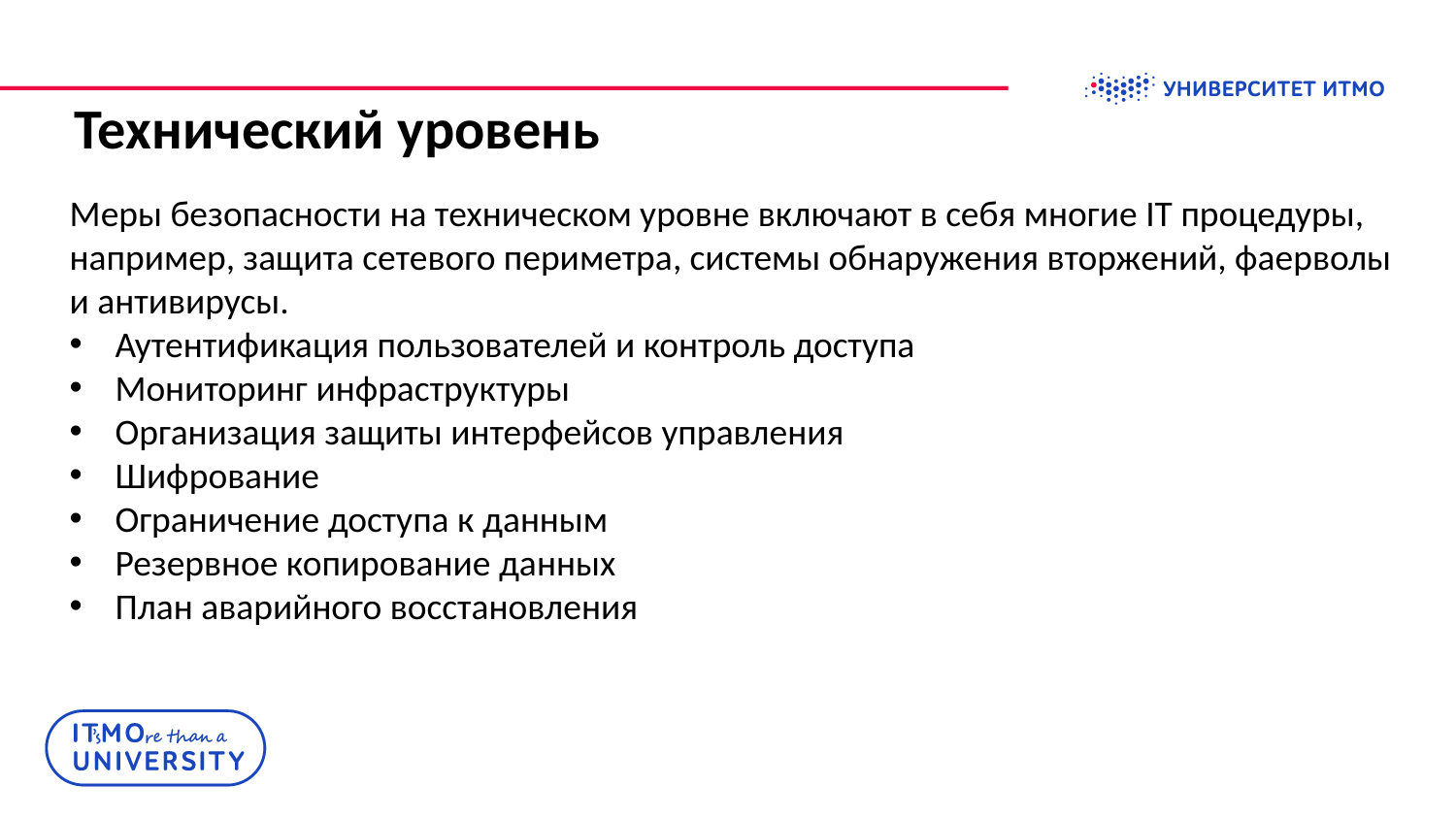

Технический уровень
Меры безопасности на техническом уровне включают в себя многие IT процедуры, например, защита сетевого периметра, системы обнаружения вторжений, фаерволы и антивирусы.
Аутентификация пользователей и контроль доступа
Мониторинг инфраструктуры
Организация защиты интерфейсов управления
Шифрование
Ограничение доступа к данным
Резервное копирование данных
План аварийного восстановления